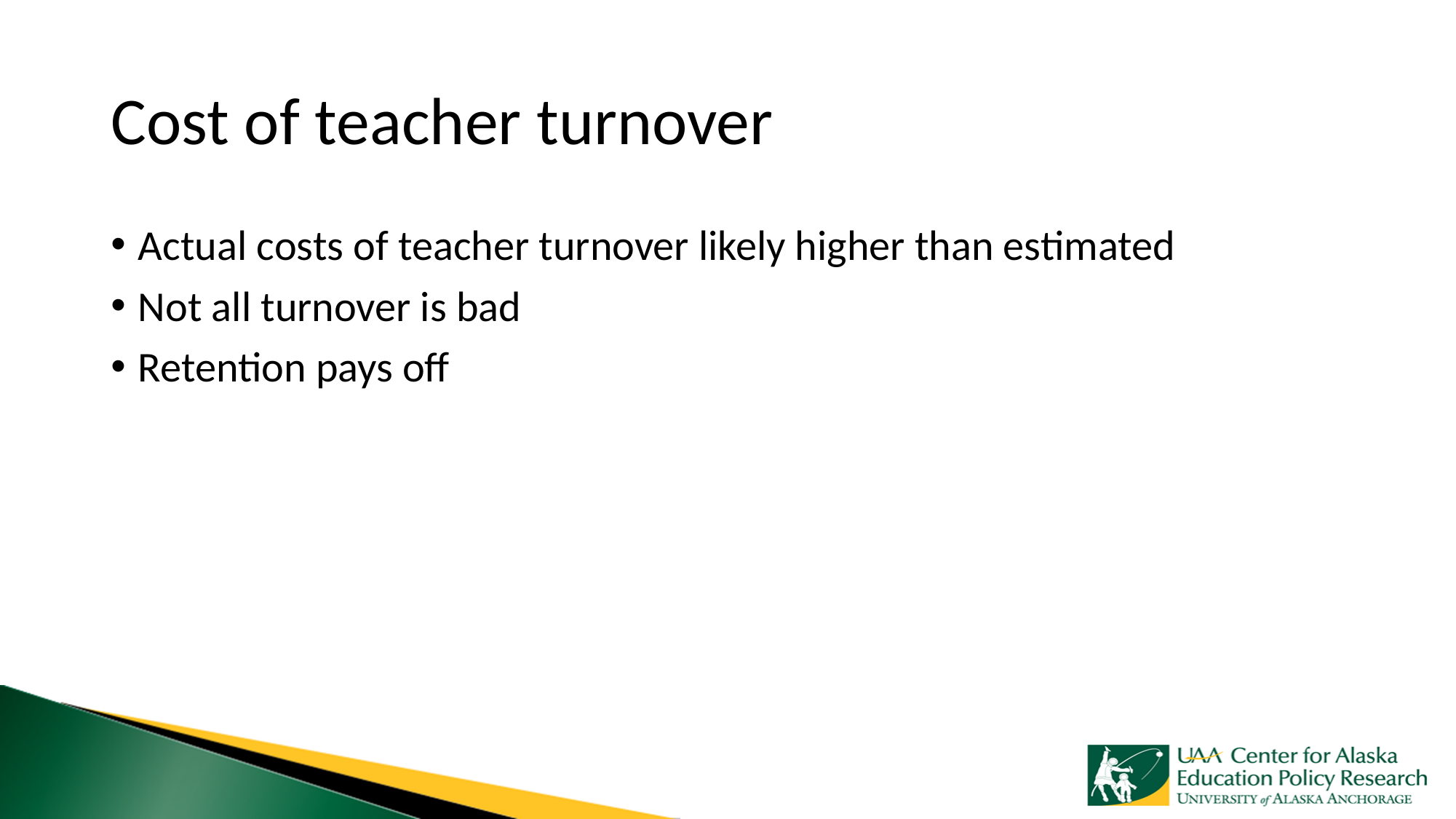

# Cost of teacher turnover
Actual costs of teacher turnover likely higher than estimated
Not all turnover is bad
Retention pays off